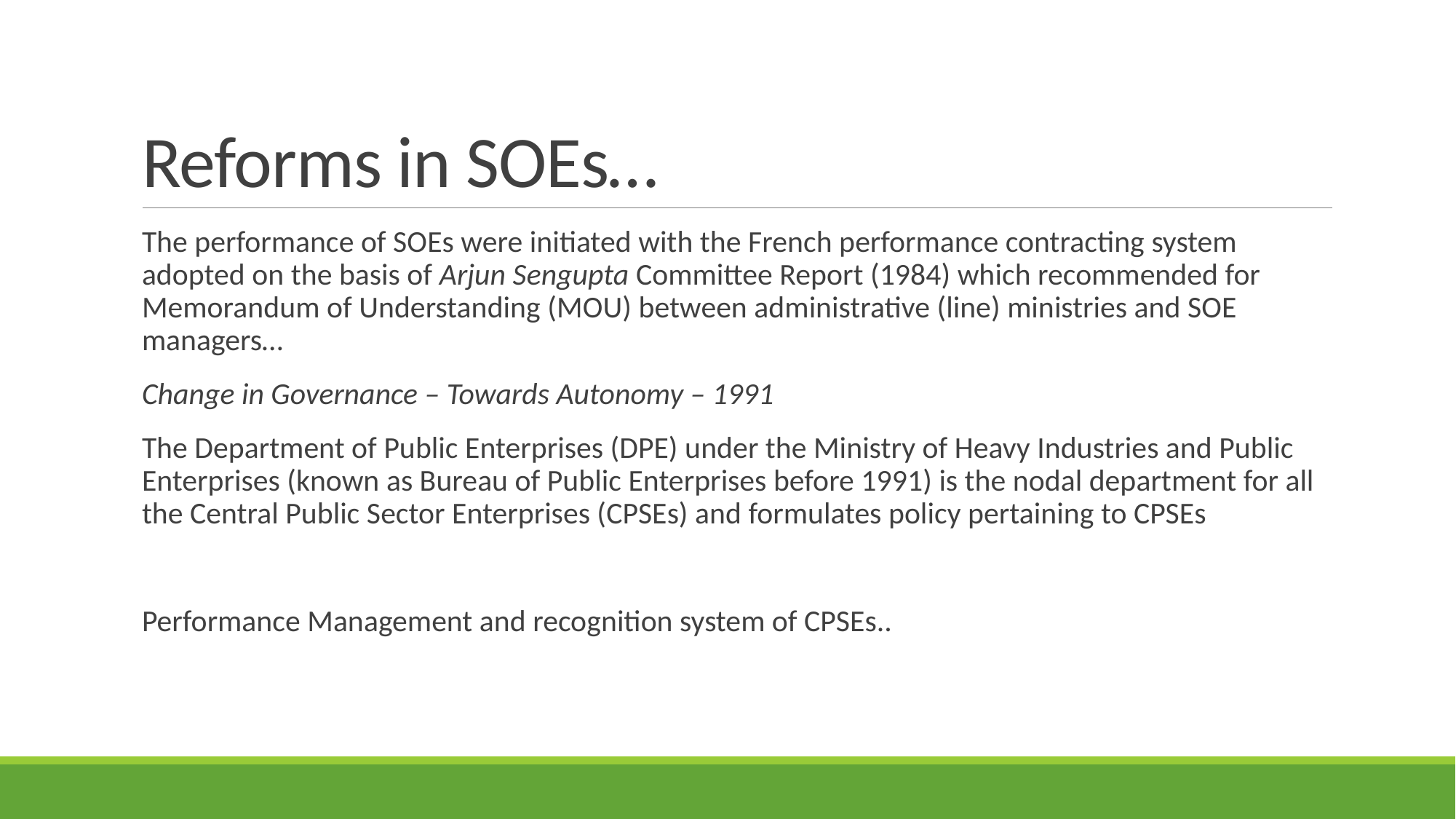

# Reforms in SOEs…
The performance of SOEs were initiated with the French performance contracting system adopted on the basis of Arjun Sengupta Committee Report (1984) which recommended for Memorandum of Understanding (MOU) between administrative (line) ministries and SOE managers…
Change in Governance – Towards Autonomy – 1991
The Department of Public Enterprises (DPE) under the Ministry of Heavy Industries and Public Enterprises (known as Bureau of Public Enterprises before 1991) is the nodal department for all the Central Public Sector Enterprises (CPSEs) and formulates policy pertaining to CPSEs

Performance Management and recognition system of CPSEs..